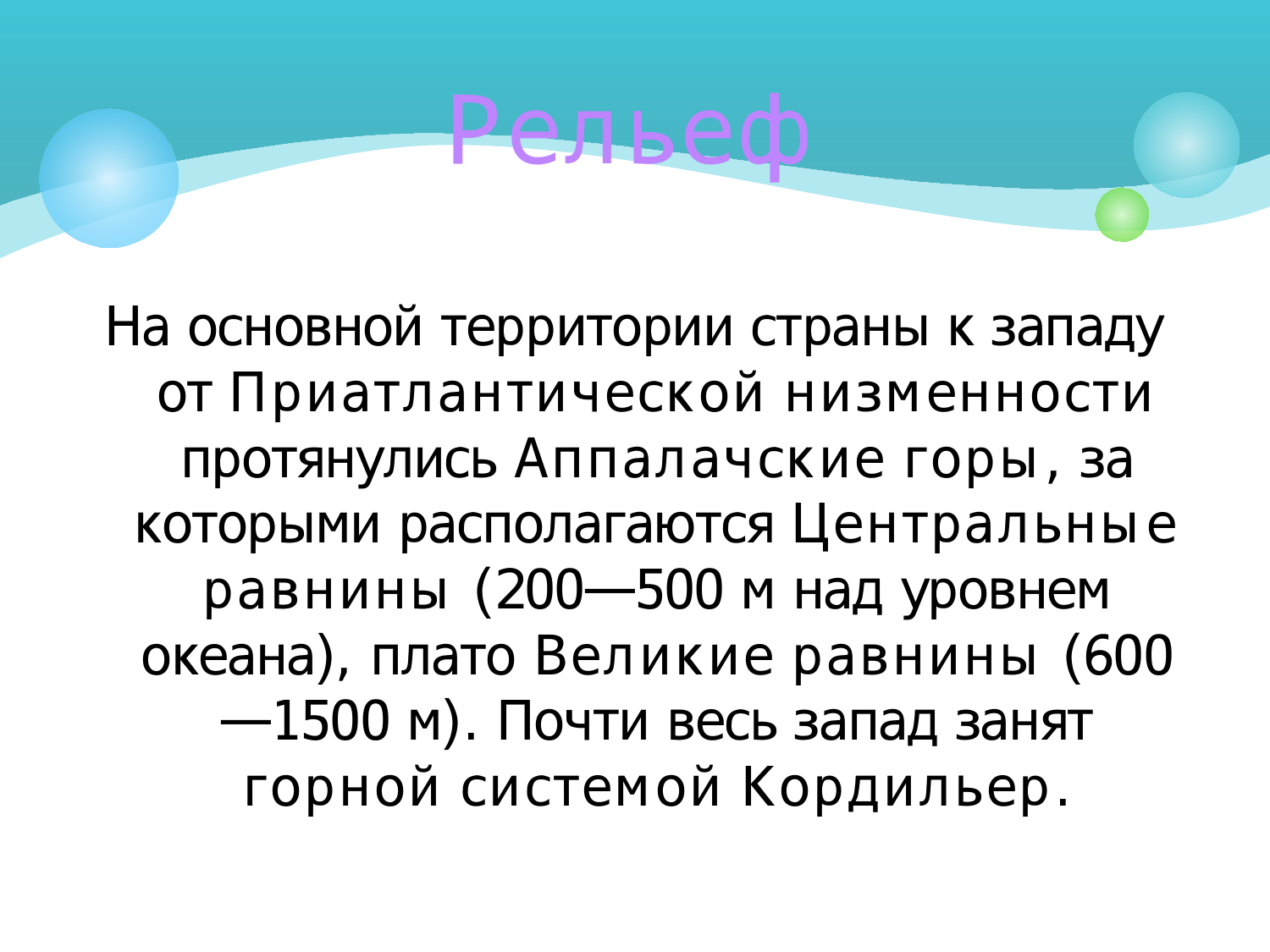

# Рельеф

На основной территории страны к западу от Приатлантической низменности протянулись Аппалачские горы, за которыми располагаются Центральные равнины (200—500 м над уровнем океана), плато Великие равнины (600—1500 м). Почти весь запад занят горной системой Кордильер.